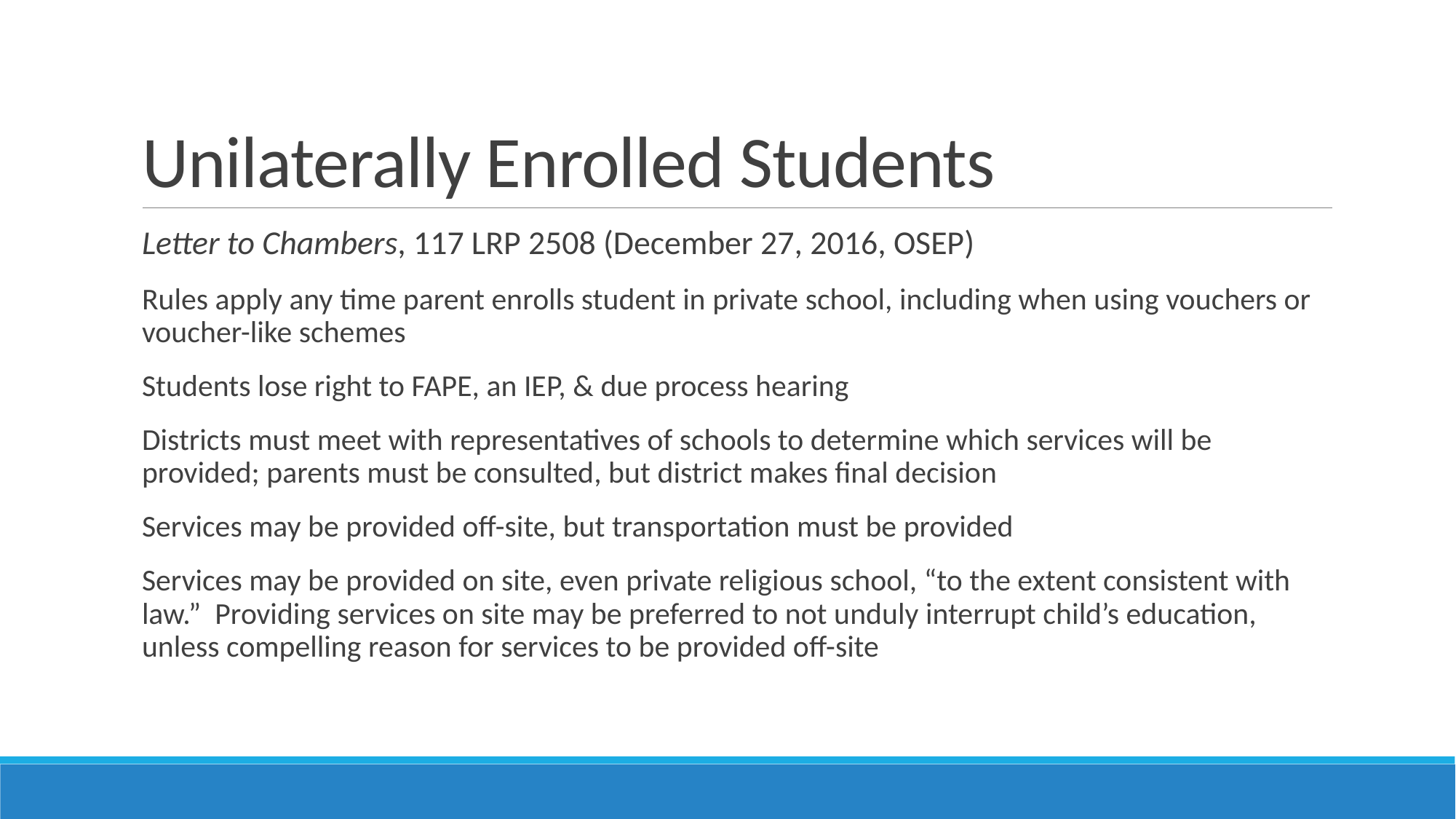

# Unilaterally Enrolled Students
Letter to Chambers, 117 LRP 2508 (December 27, 2016, OSEP)
Rules apply any time parent enrolls student in private school, including when using vouchers or voucher-like schemes
Students lose right to FAPE, an IEP, & due process hearing
Districts must meet with representatives of schools to determine which services will be provided; parents must be consulted, but district makes final decision
Services may be provided off-site, but transportation must be provided
Services may be provided on site, even private religious school, “to the extent consistent with law.”  Providing services on site may be preferred to not unduly interrupt child’s education, unless compelling reason for services to be provided off-site